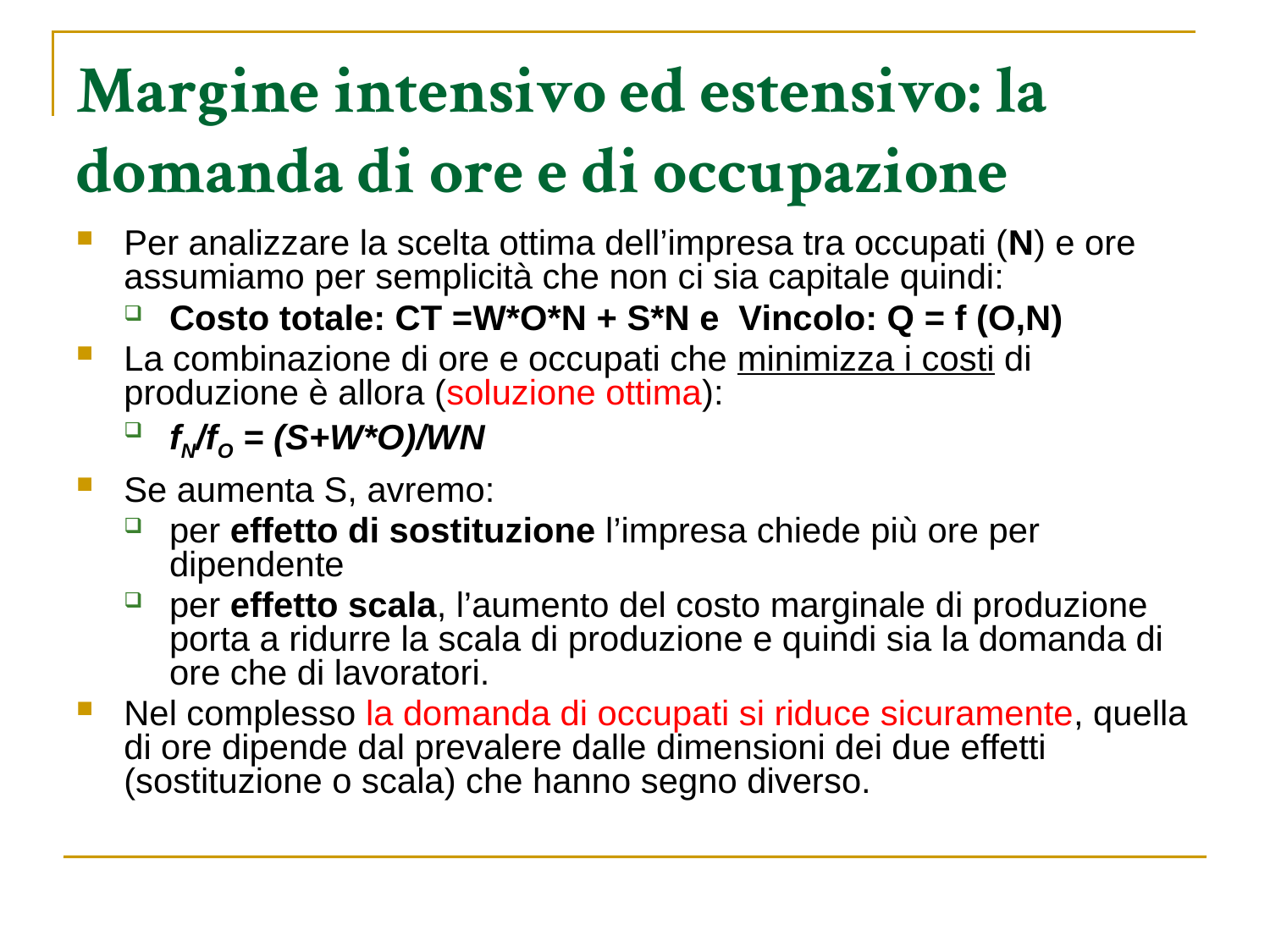

# Margine intensivo ed estensivo: la domanda di ore e di occupazione
Per analizzare la scelta ottima dell’impresa tra occupati (N) e ore assumiamo per semplicità che non ci sia capitale quindi:
Costo totale: CT =W*O*N + S*N e  Vincolo: Q = f (O,N)
La combinazione di ore e occupati che minimizza i costi di produzione è allora (soluzione ottima):
fN/fO = (S+W*O)/WN
Se aumenta S, avremo:
per effetto di sostituzione l’impresa chiede più ore per dipendente
per effetto scala, l’aumento del costo marginale di produzione porta a ridurre la scala di produzione e quindi sia la domanda di ore che di lavoratori.
Nel complesso la domanda di occupati si riduce sicuramente, quella di ore dipende dal prevalere dalle dimensioni dei due effetti (sostituzione o scala) che hanno segno diverso.